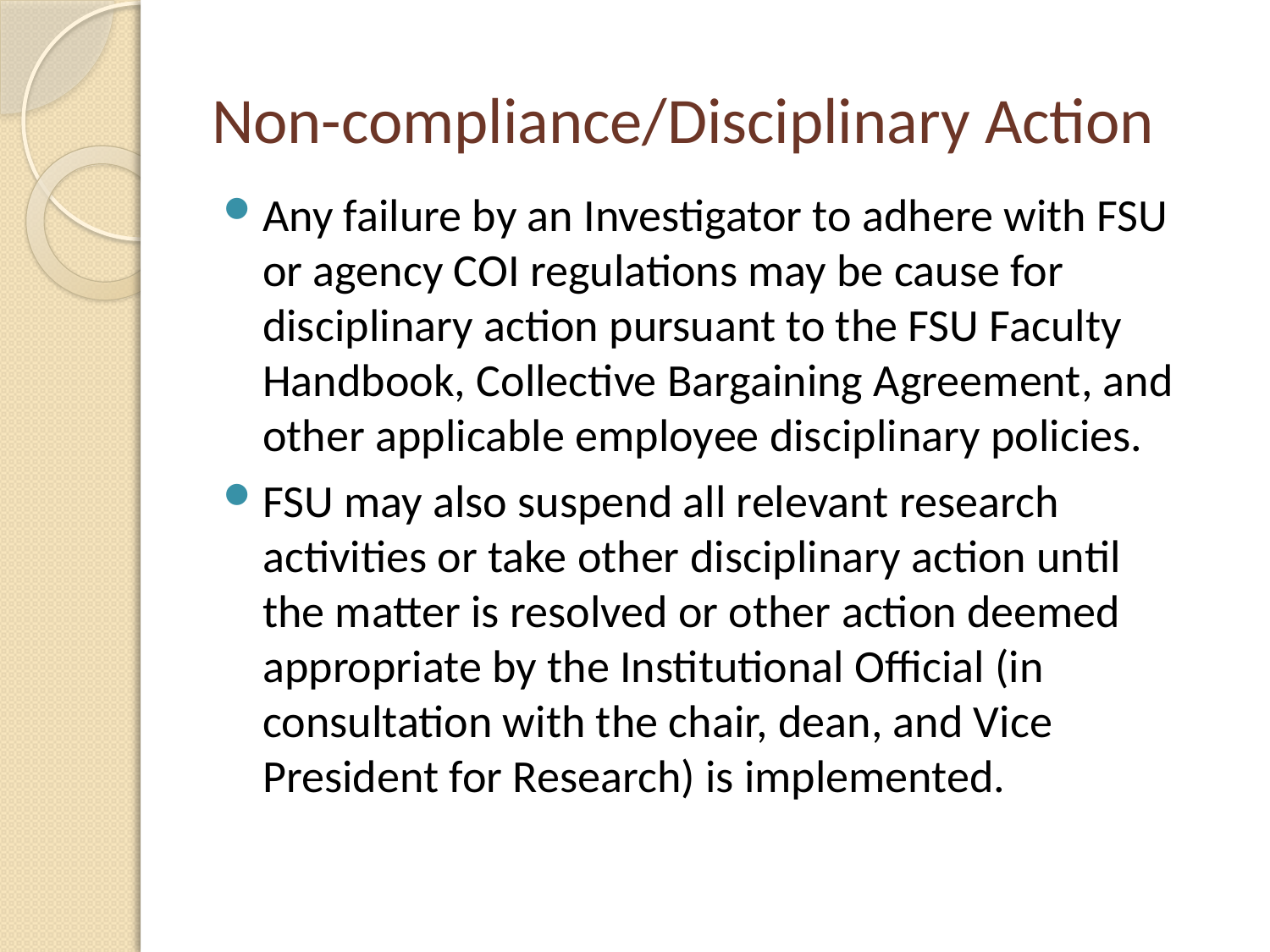

# Non-compliance/Disciplinary Action
Any failure by an Investigator to adhere with FSU or agency COI regulations may be cause for disciplinary action pursuant to the FSU Faculty Handbook, Collective Bargaining Agreement, and other applicable employee disciplinary policies.
FSU may also suspend all relevant research activities or take other disciplinary action until the matter is resolved or other action deemed appropriate by the Institutional Official (in consultation with the chair, dean, and Vice President for Research) is implemented.